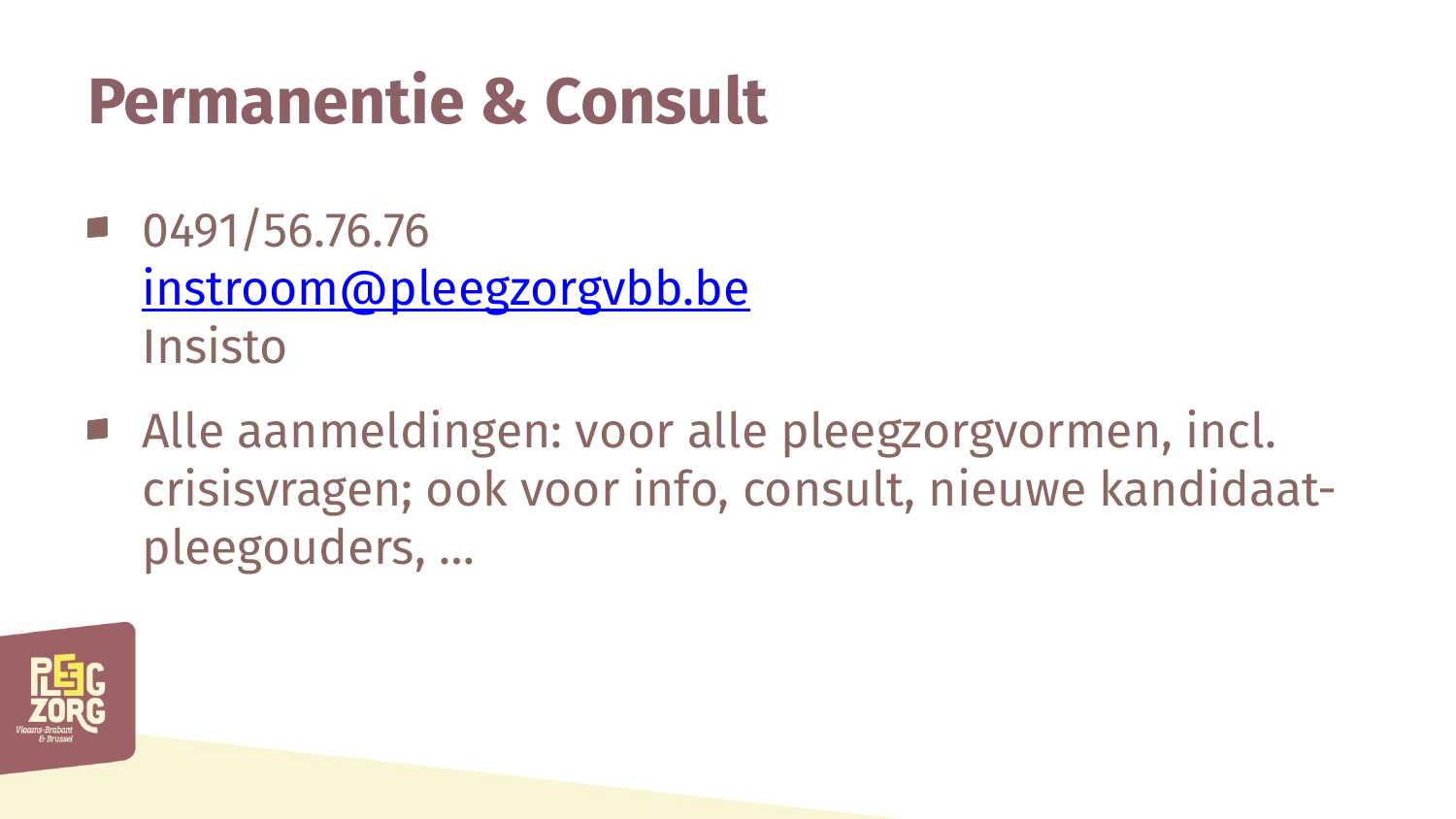

# Permanentie & Consult
0491/56.76.76
instroom@pleegzorgvbb.be
Insisto

Alle aanmeldingen: voor alle pleegzorgvormen, incl. crisisvragen; ook voor info, consult, nieuwe kandidaat-pleegouders, …